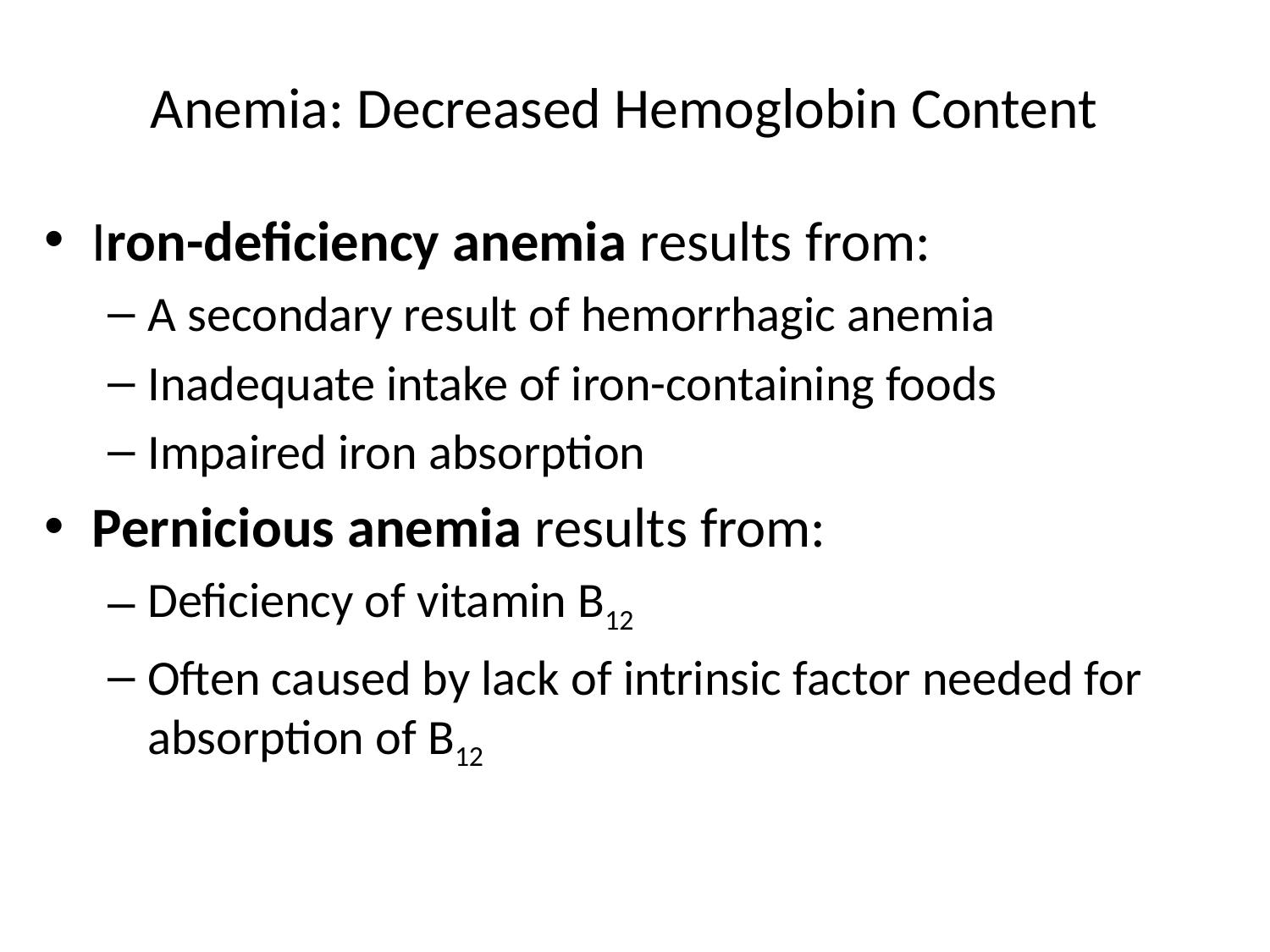

# Anemia: Decreased Hemoglobin Content
Iron-deficiency anemia results from:
A secondary result of hemorrhagic anemia
Inadequate intake of iron-containing foods
Impaired iron absorption
Pernicious anemia results from:
Deficiency of vitamin B12
Often caused by lack of intrinsic factor needed for absorption of B12